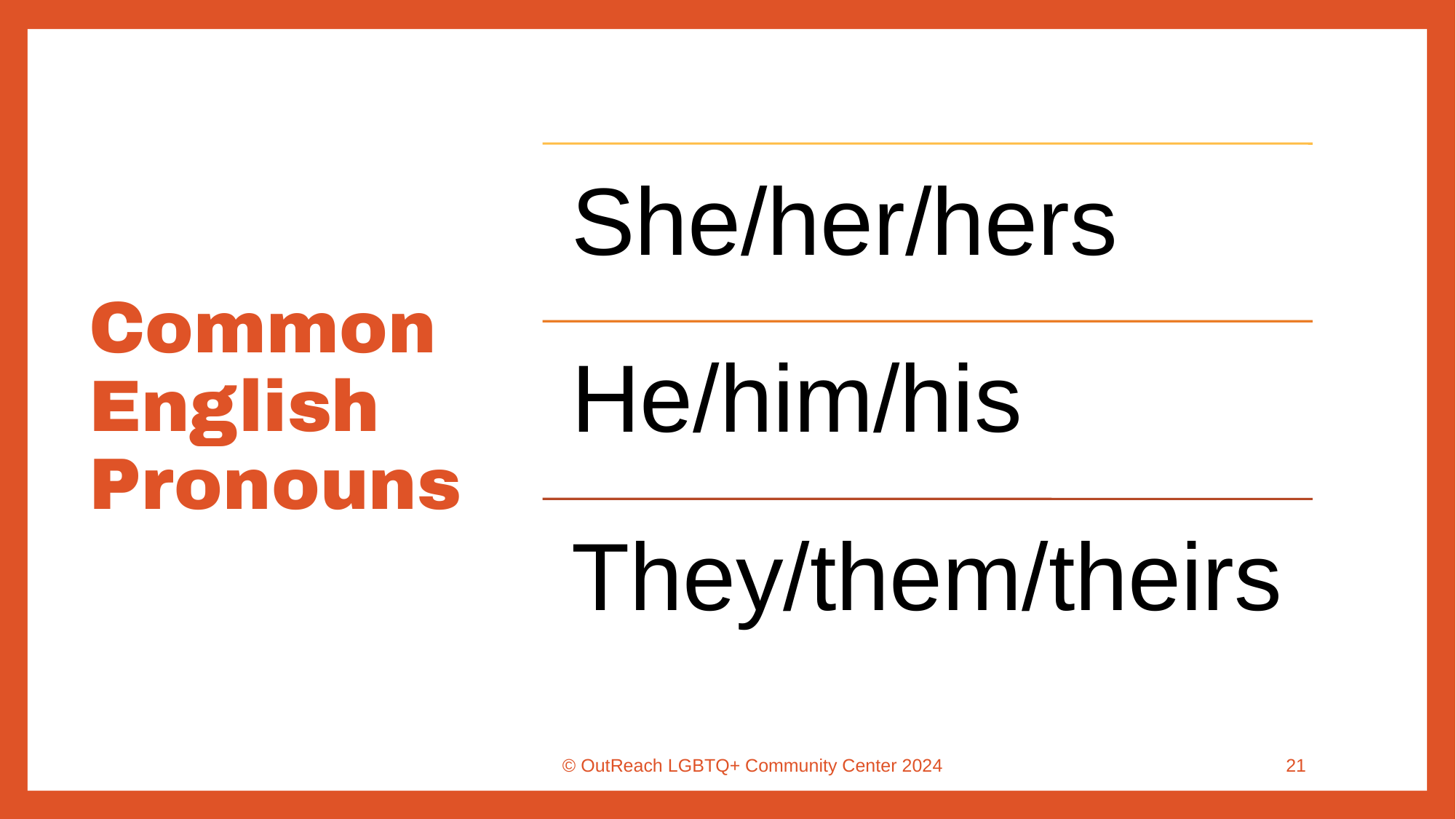

# Common English Pronouns
She/her/hers
He/him/his
They/them/theirs
© OutReach LGBTQ+ Community Center 2024
21